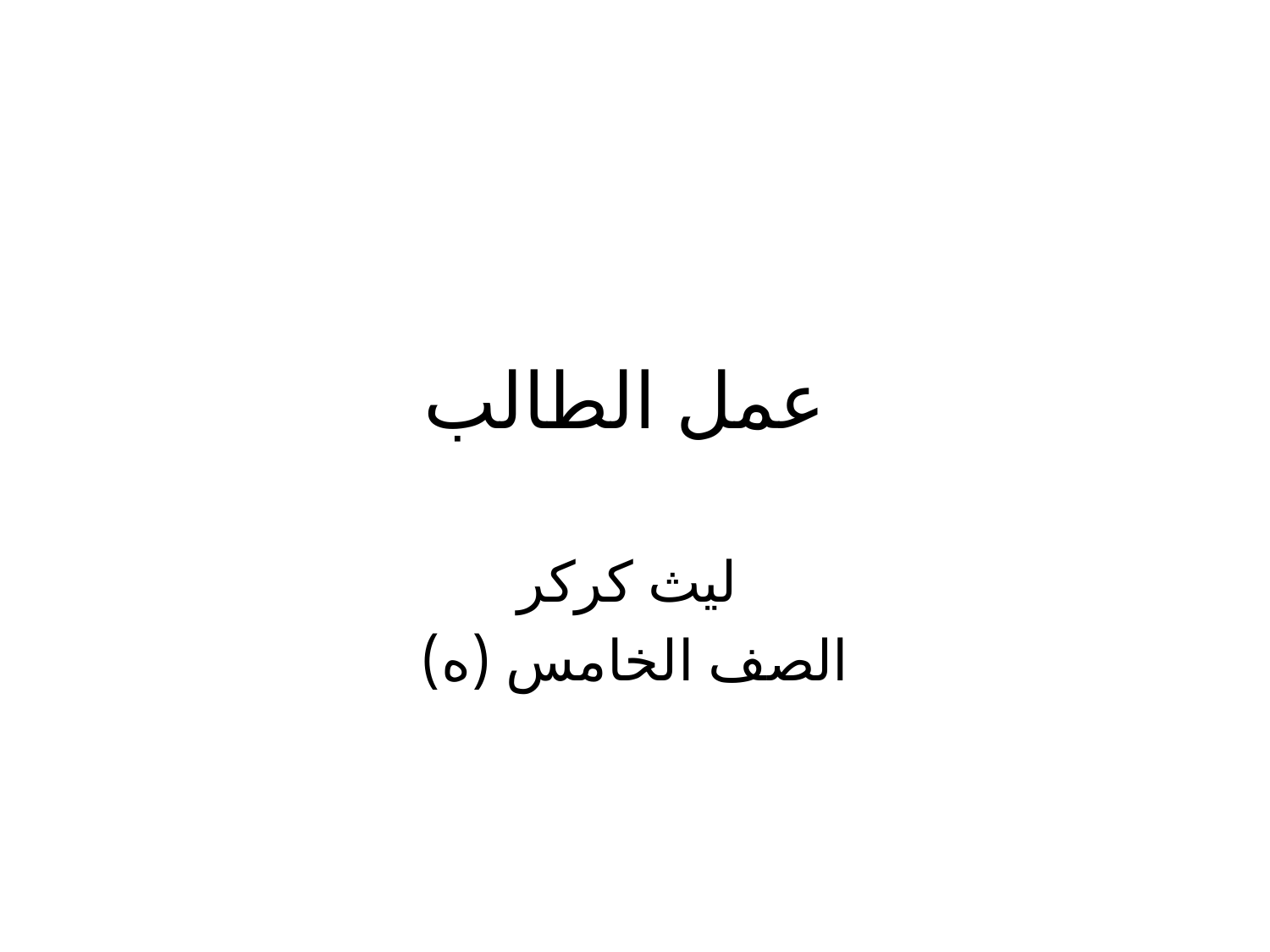

# عمل الطالب
ليث كركر
الصف الخامس (ه)